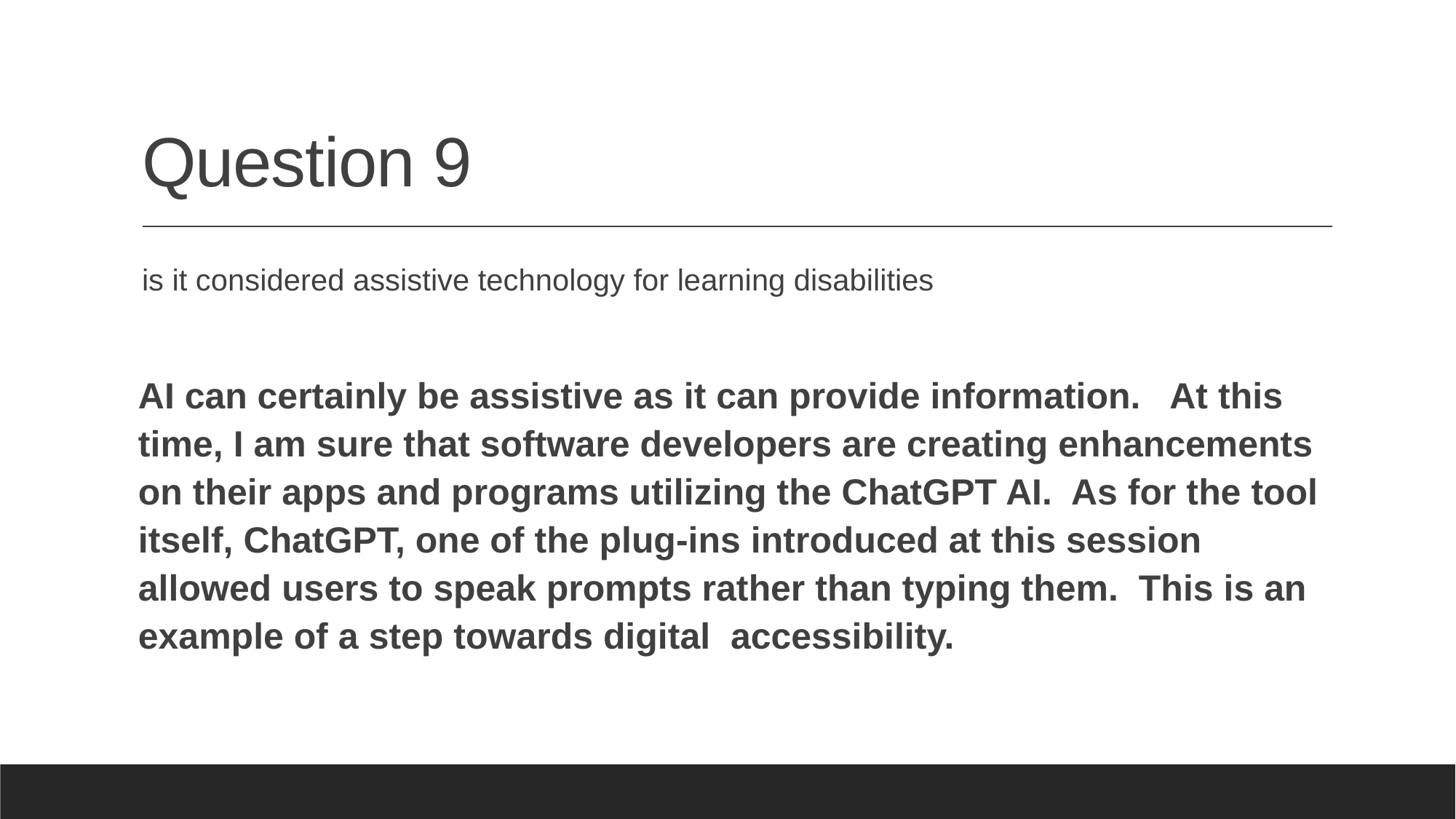

# Question 9
is it considered assistive technology for learning disabilities
AI can certainly be assistive as it can provide information.   At this time, I am sure that software developers are creating enhancements on their apps and programs utilizing the ChatGPT AI.  As for the tool itself, ChatGPT, one of the plug-ins introduced at this session allowed users to speak prompts rather than typing them.  This is an example of a step towards digital  accessibility.